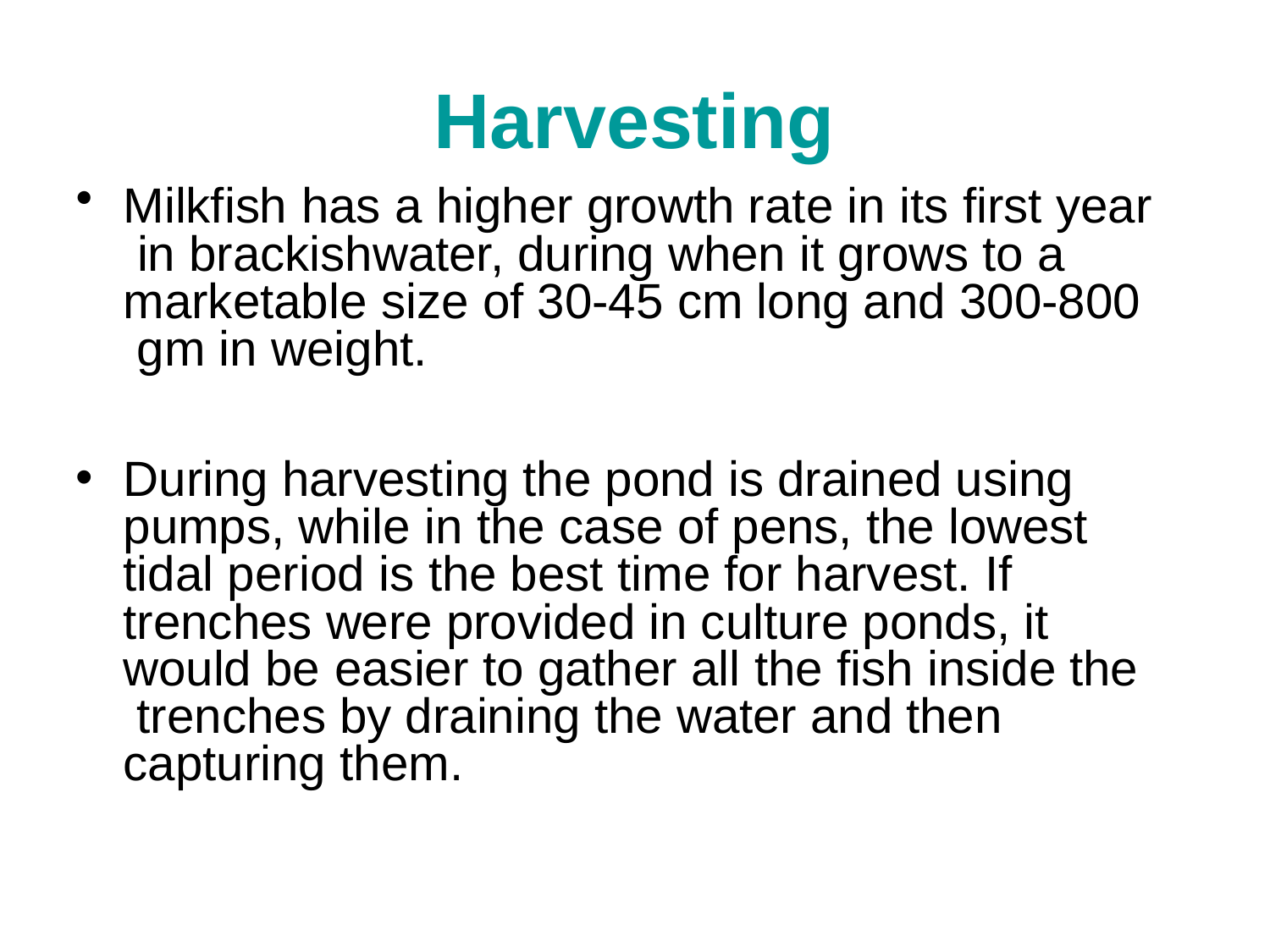

# Harvesting
Milkfish has a higher growth rate in its first year  in brackishwater, during when it grows to a  marketable size of 30-45 cm long and 300-800  gm in weight.

During harvesting the pond is drained using  pumps, while in the case of pens, the lowest  tidal period is the best time for harvest. If  trenches were provided in culture ponds, it  would be easier to gather all the fish inside the  trenches by draining the water and then  capturing them.